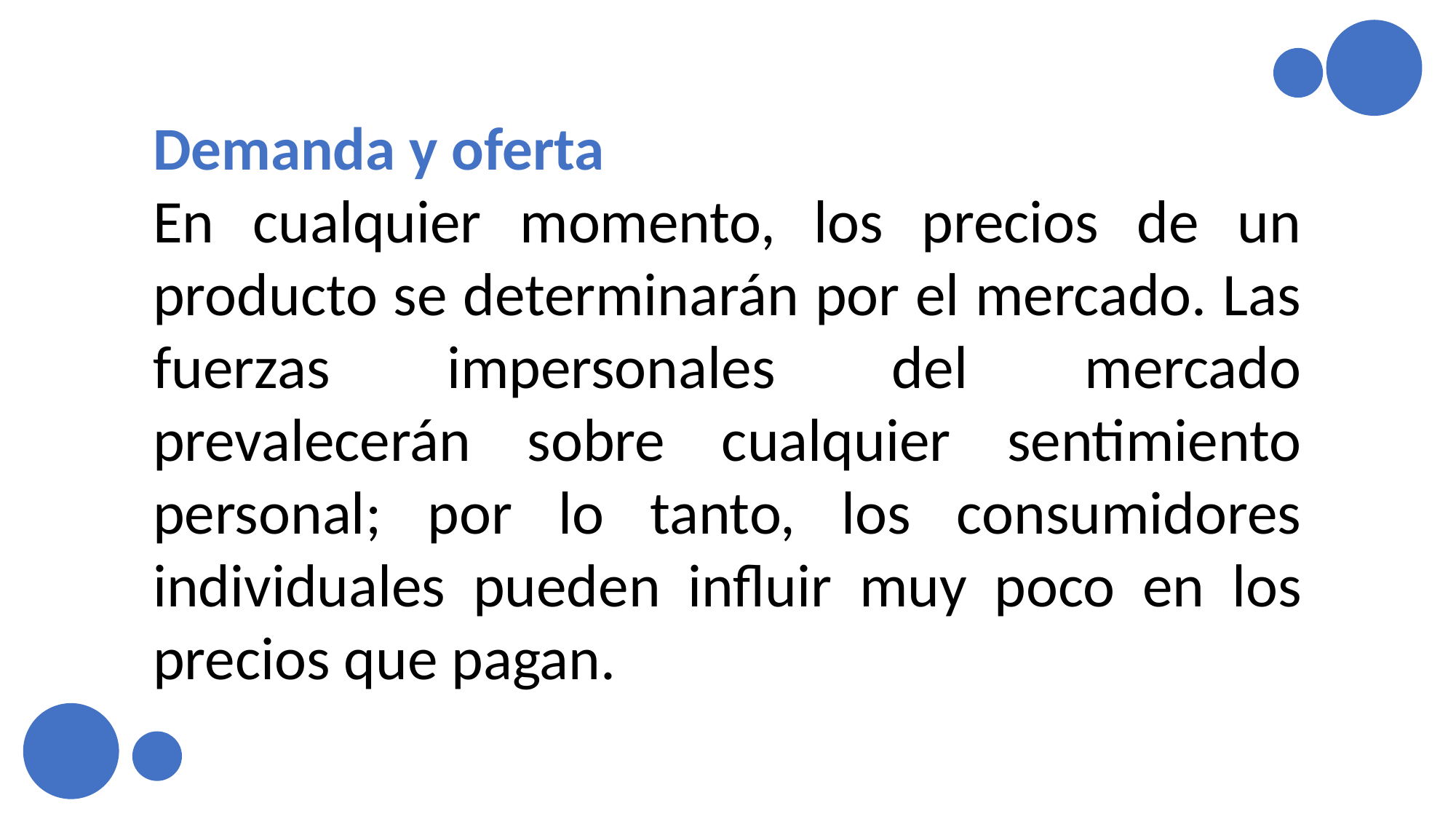

Demanda y oferta
En cualquier momento, los precios de un producto se determinarán por el mercado. Las fuerzas impersonales del mercado prevalecerán sobre cualquier sentimiento personal; por lo tanto, los consumidores individuales pueden influir muy poco en los precios que pagan.